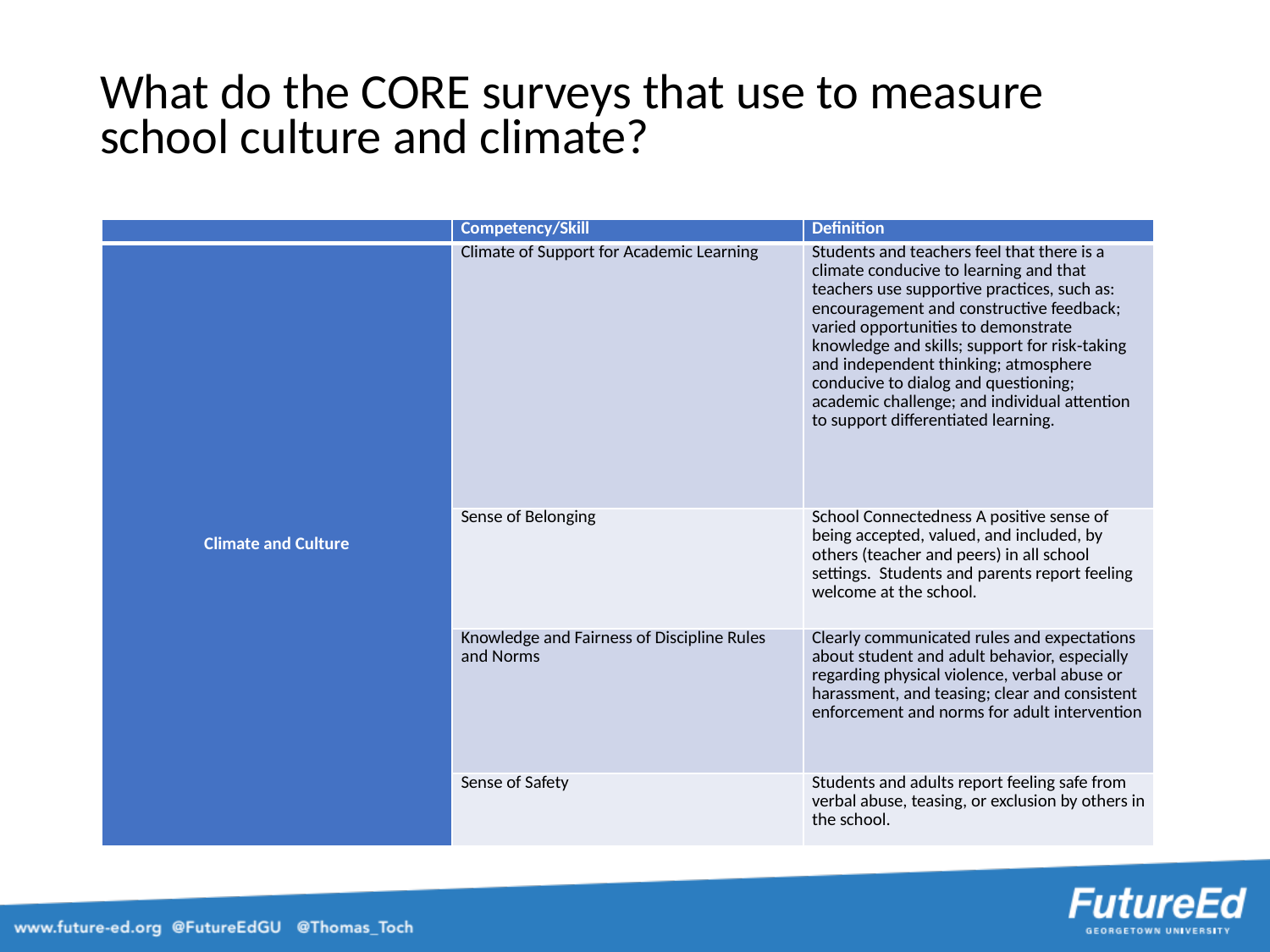

# What do the CORE surveys that use to measure school culture and climate?
|  | Competency/Skill | Definition |
| --- | --- | --- |
| Climate and Culture | Climate of Support for Academic Learning | Students and teachers feel that there is a climate conducive to learning and that teachers use supportive practices, such as: encouragement and constructive feedback; varied opportunities to demonstrate knowledge and skills; support for risk‐taking and independent thinking; atmosphere conducive to dialog and questioning; academic challenge; and individual attention to support differentiated learning. |
|  | Sense of Belonging | School Connectedness A positive sense of being accepted, valued, and included, by others (teacher and peers) in all school settings.  Students and parents report feeling welcome at the school. |
|  | Knowledge and Fairness of Discipline Rules and Norms | Clearly communicated rules and expectations about student and adult behavior, especially regarding physical violence, verbal abuse or harassment, and teasing; clear and consistent enforcement and norms for adult intervention |
|  | Sense of Safety | Students and adults report feeling safe from verbal abuse, teasing, or exclusion by others in the school. |